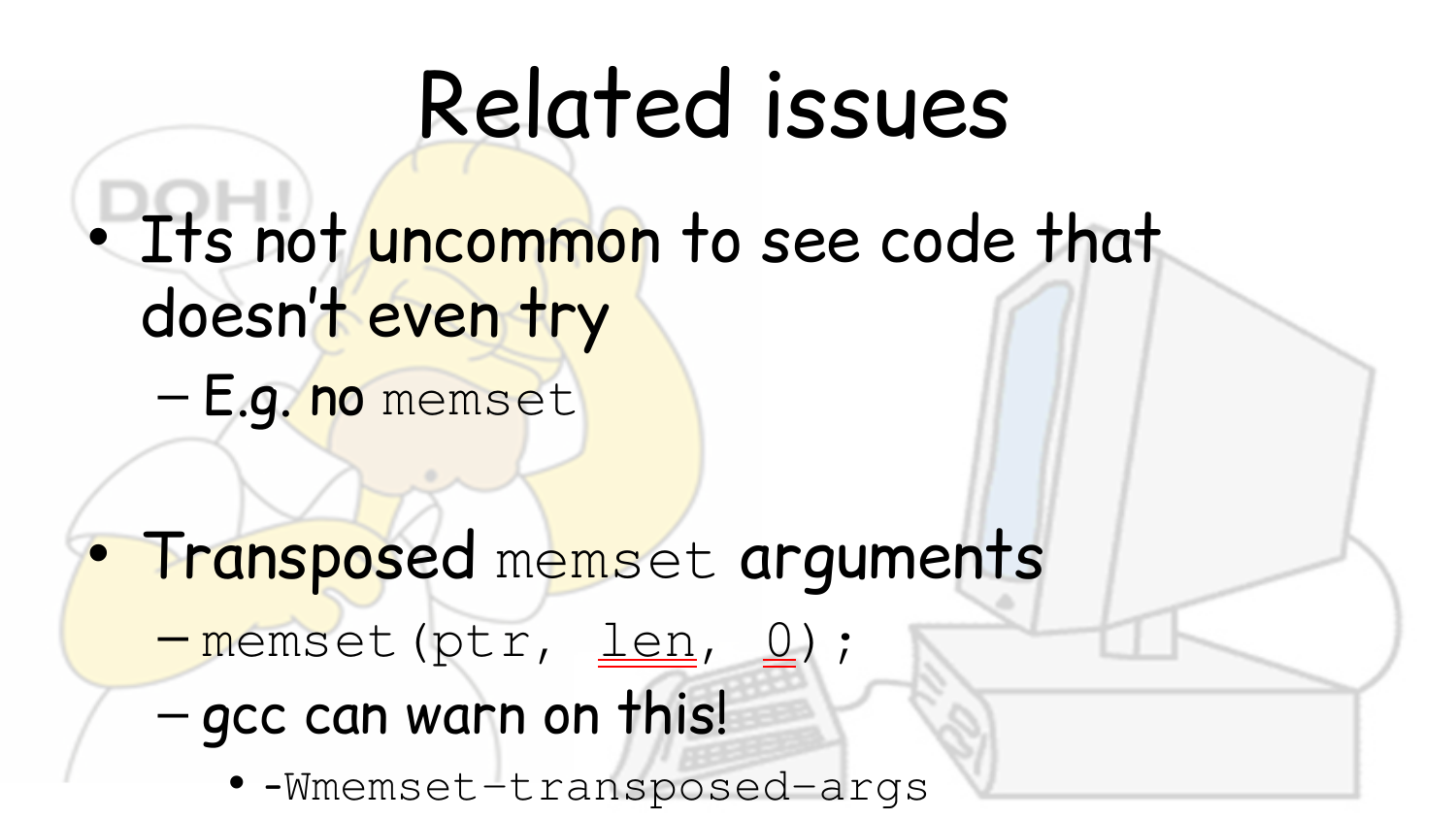

# Related issues
Its not uncommon to see code that doesn’t even try
E.g. no memset

Transposed memset arguments
memset(ptr, len, 0);
gcc can warn on this!
-Wmemset-transposed-args